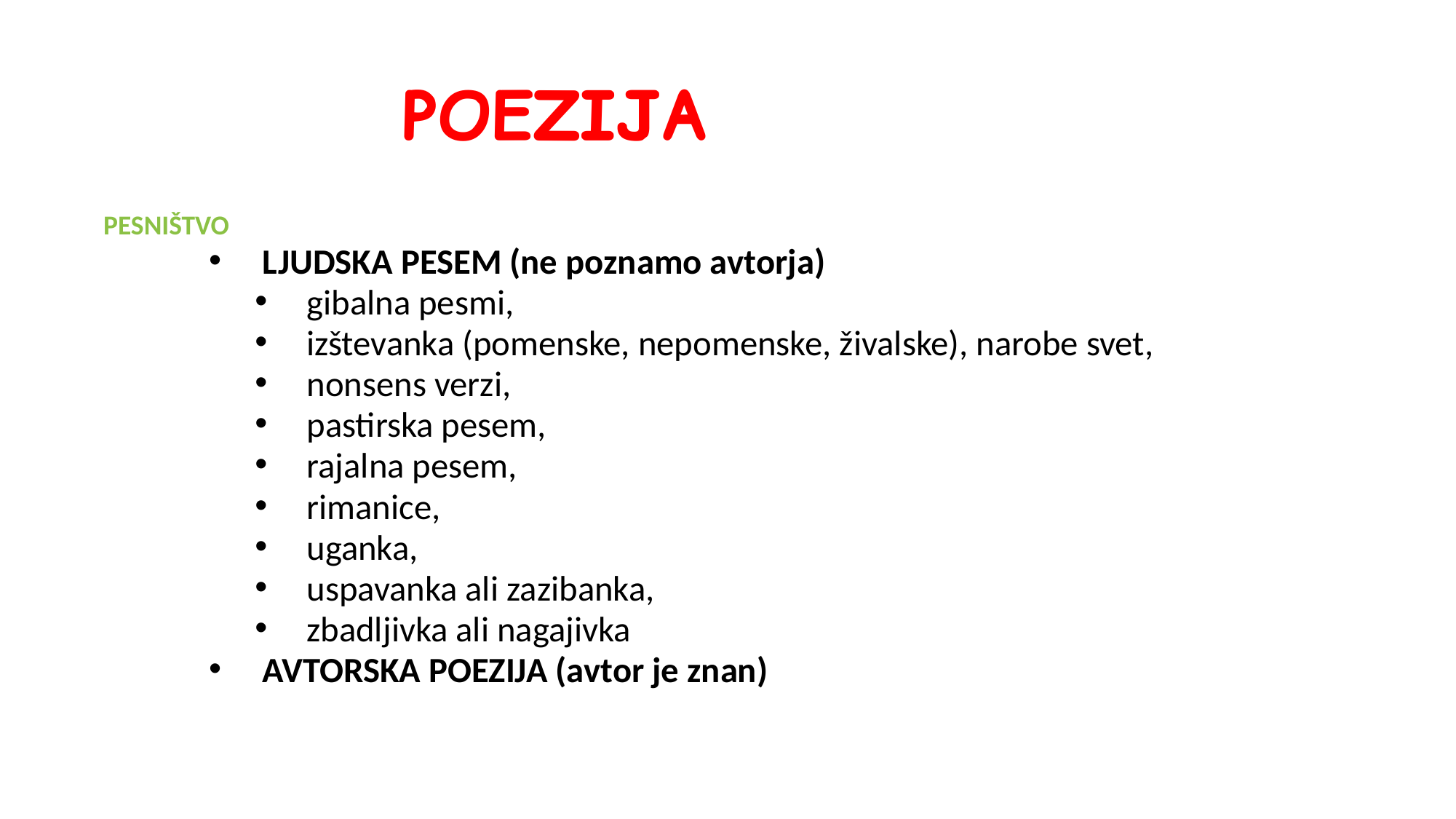

# POEZIJA
PESNIŠTVO
LJUDSKA PESEM (ne poznamo avtorja)
gibalna pesmi,
izštevanka (pomenske, nepomenske, živalske), narobe svet,
nonsens verzi,
pastirska pesem,
rajalna pesem,
rimanice,
uganka,
uspavanka ali zazibanka,
zbadljivka ali nagajivka
AVTORSKA POEZIJA (avtor je znan)